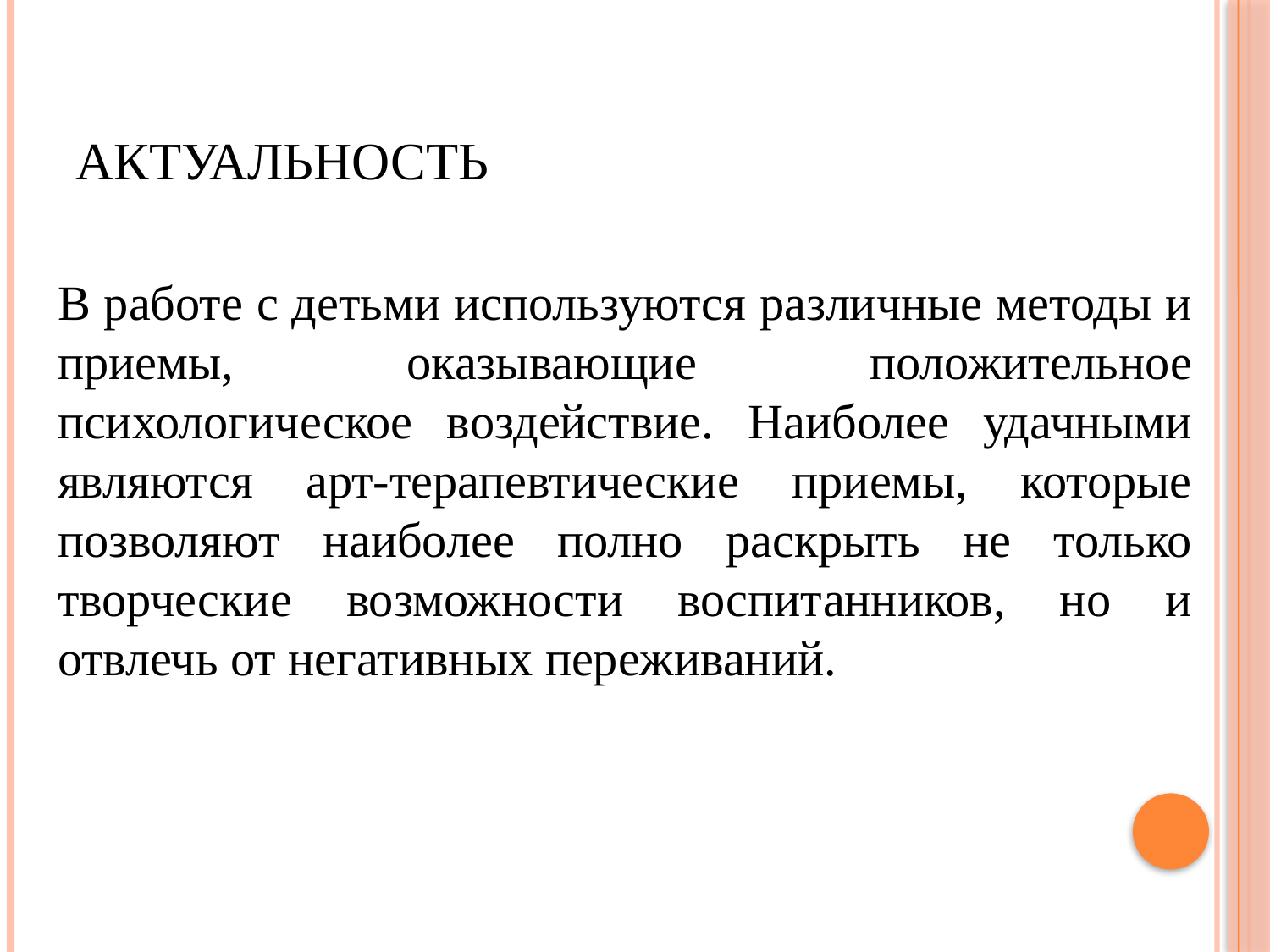

# Актуальность
В работе с детьми используются различные методы и приемы, оказывающие положительное психологическое воздействие. Наиболее удачными являются арт-терапевтические приемы, которые позволяют наиболее полно раскрыть не только творческие возможности воспитанников, но и отвлечь от негативных переживаний.